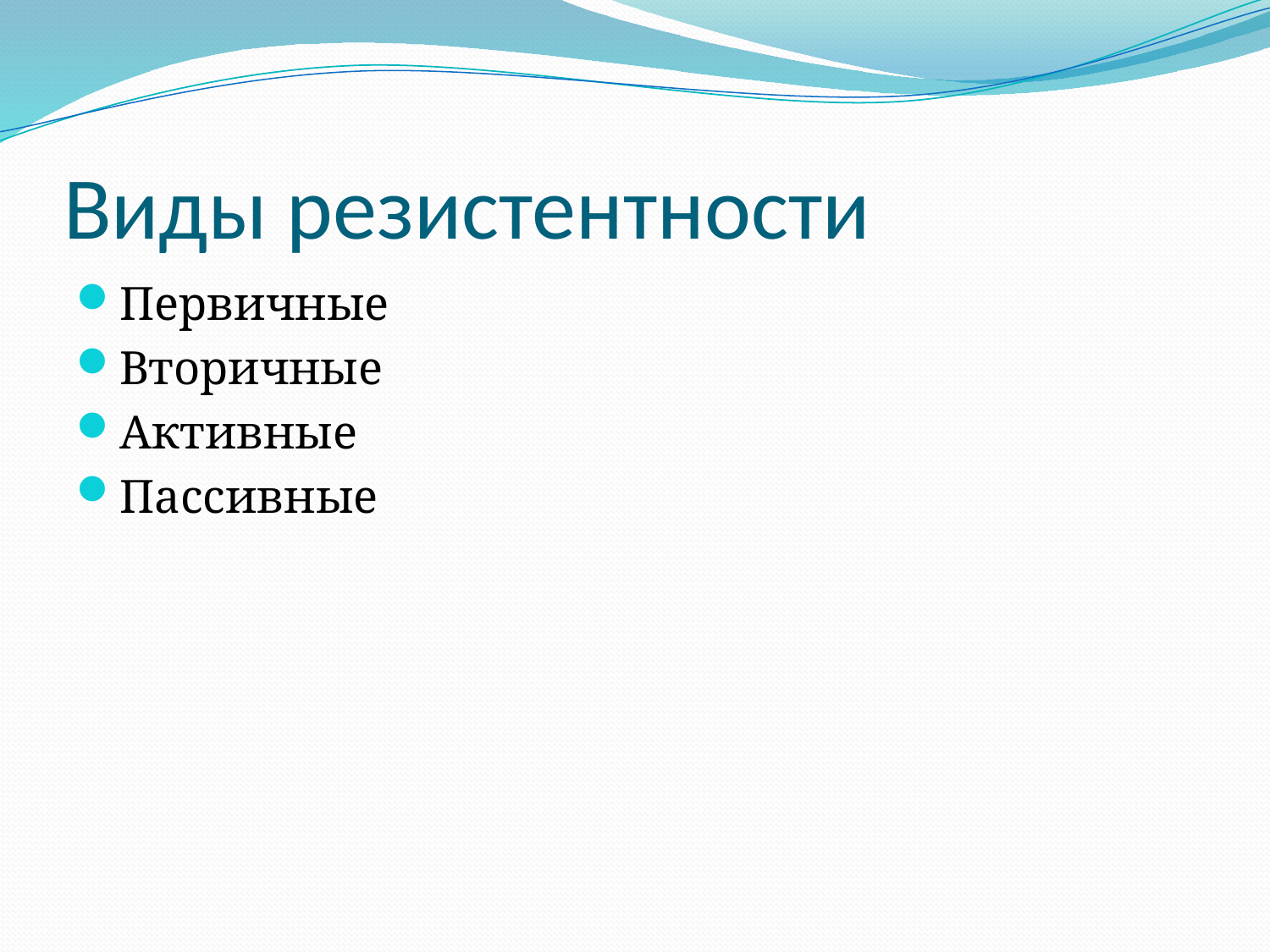

# Виды резистентности
Первичные
Вторичные
Активные
Пассивные